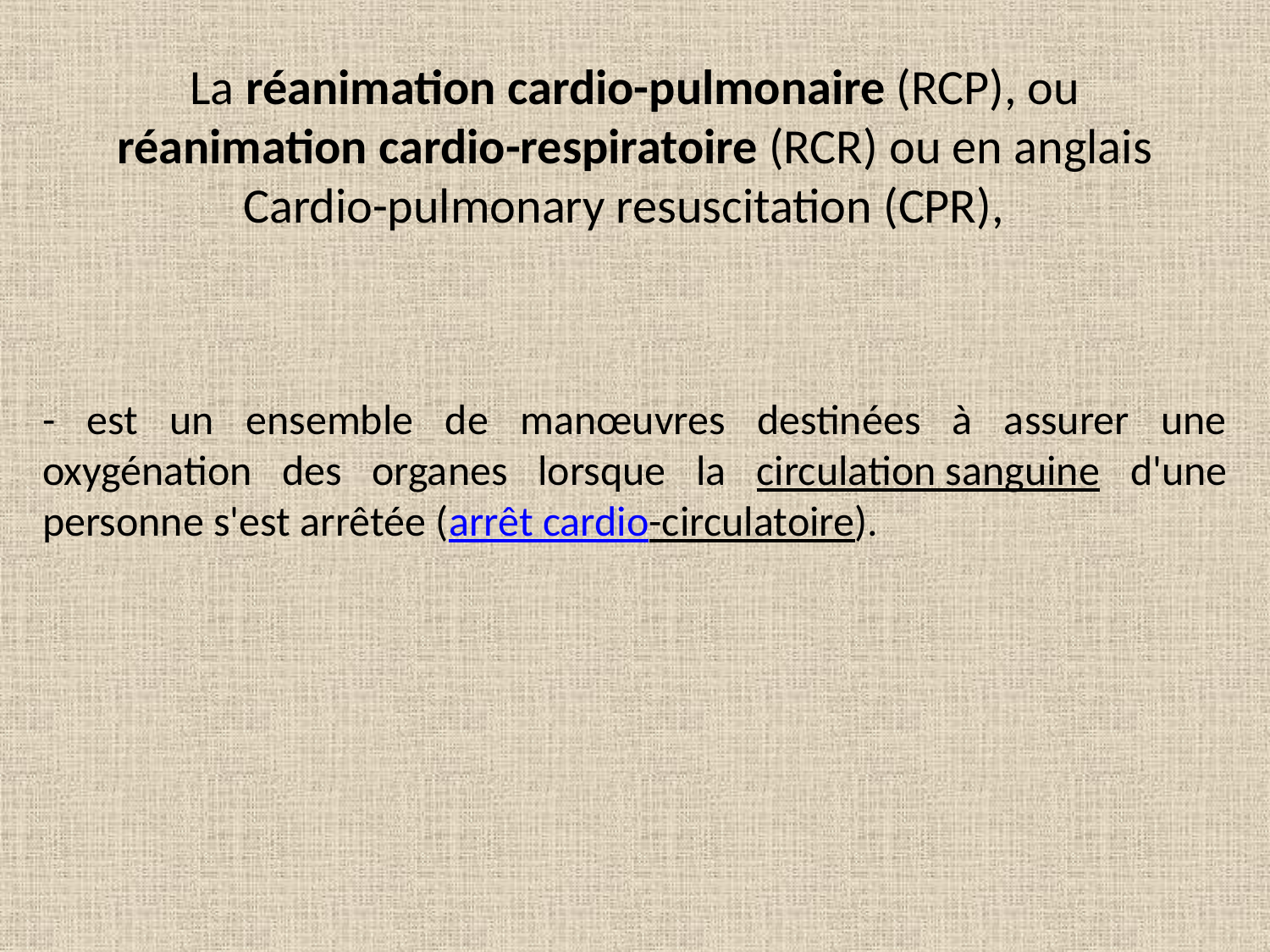

# La réanimation cardio-pulmonaire (RCP), ou réanimation cardio-respiratoire (RCR) ou en anglais Cardio-pulmonary resuscitation (CPR),

- est un ensemble de manœuvres destinées à assurer une oxygénation des organes lorsque la circulation sanguine d'une personne s'est arrêtée (arrêt cardio-circulatoire).